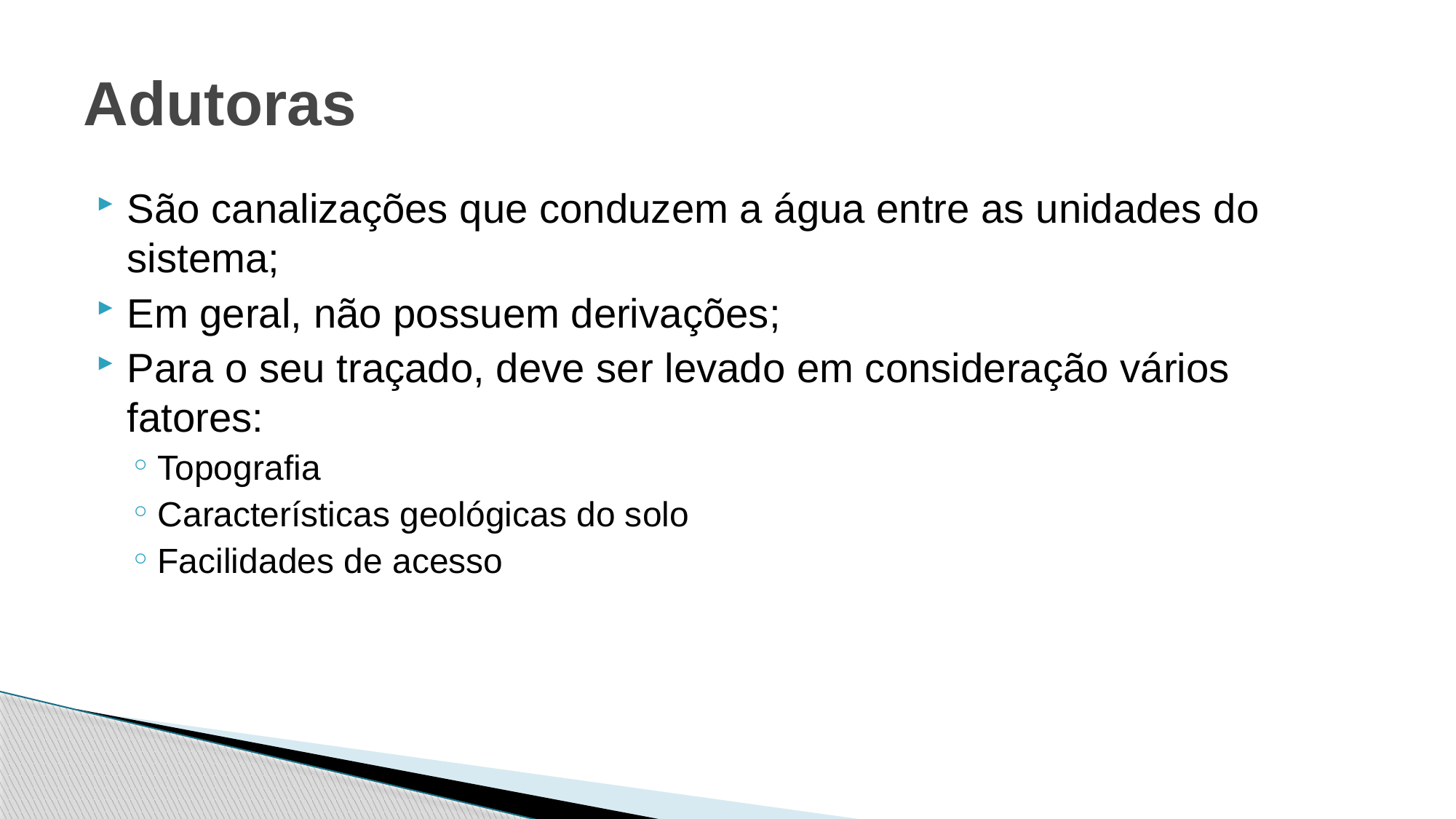

# Adutoras
São canalizações que conduzem a água entre as unidades do sistema;
Em geral, não possuem derivações;
Para o seu traçado, deve ser levado em consideração vários fatores:
Topografia
Características geológicas do solo
Facilidades de acesso